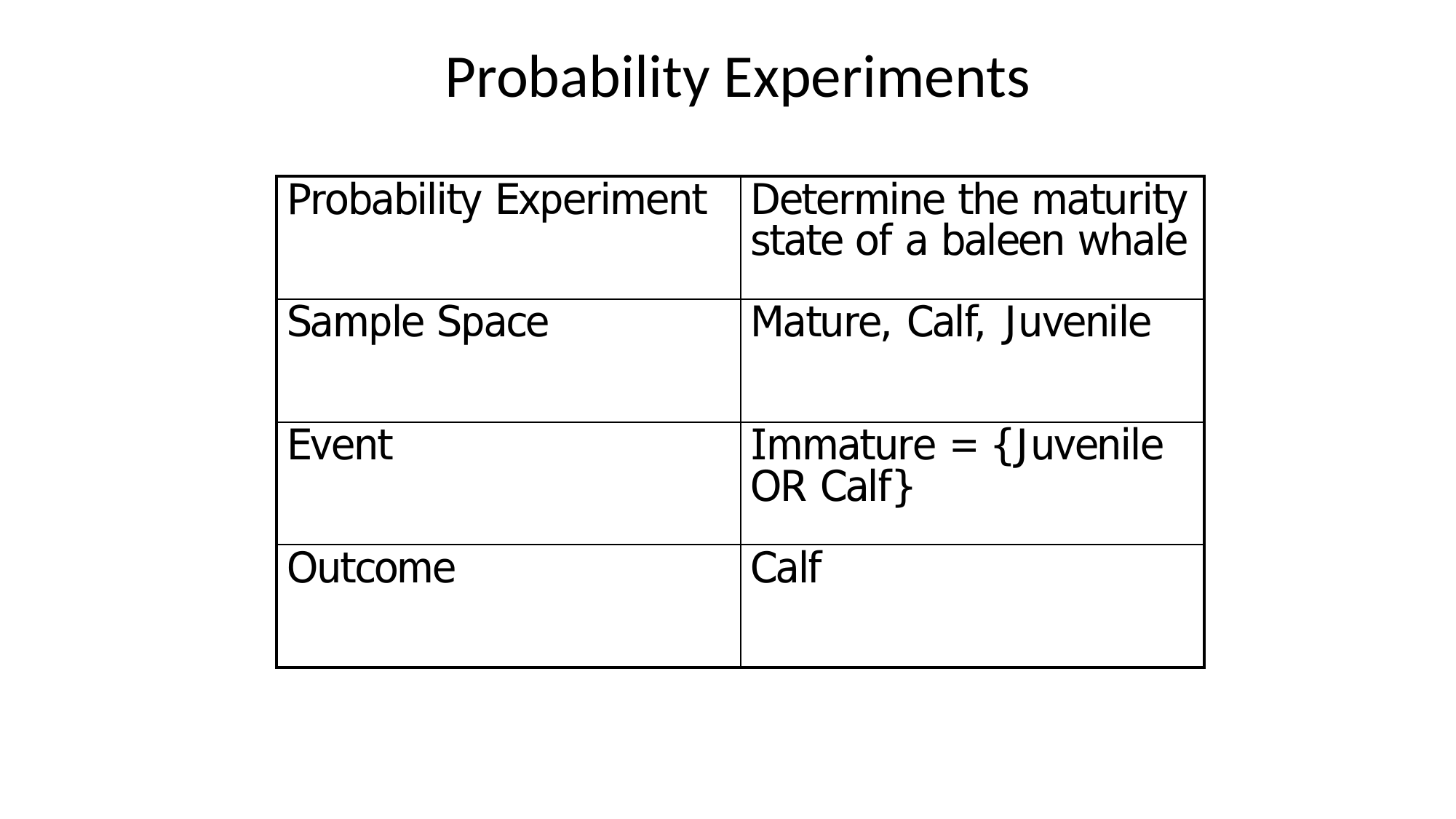

# Probability Experiments
| Probability Experiment | Determine the maturity state of a baleen whale |
| --- | --- |
| Sample Space | Mature, Calf, Juvenile |
| Event | Immature = {Juvenile OR Calf} |
| Outcome | Calf |